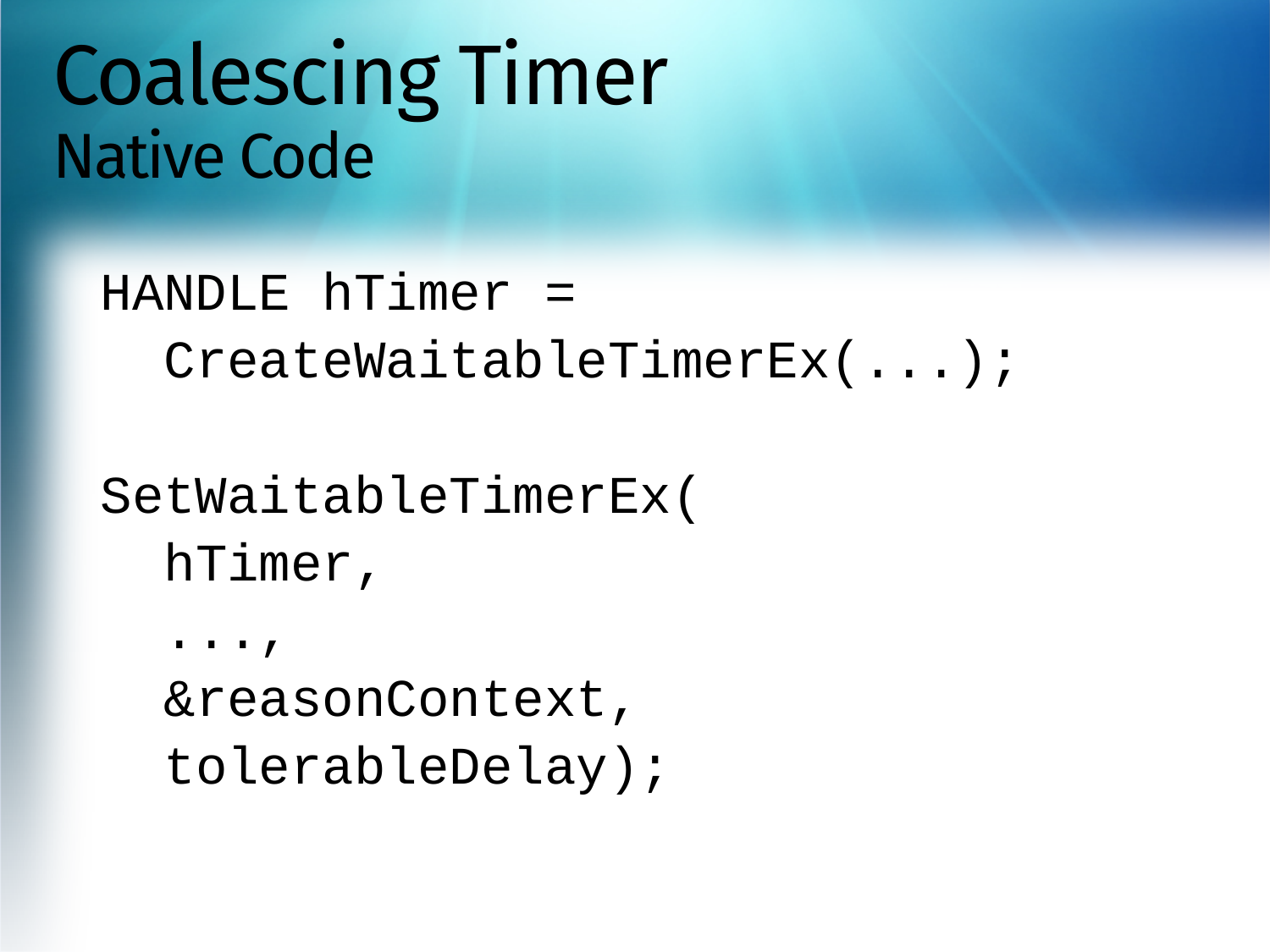

# Coalescing Timer Native Code
HANDLE hTimer =
  CreateWaitableTimerEx(...);

SetWaitableTimerEx(
  hTimer,
  ...,
  &reasonContext,
  tolerableDelay);